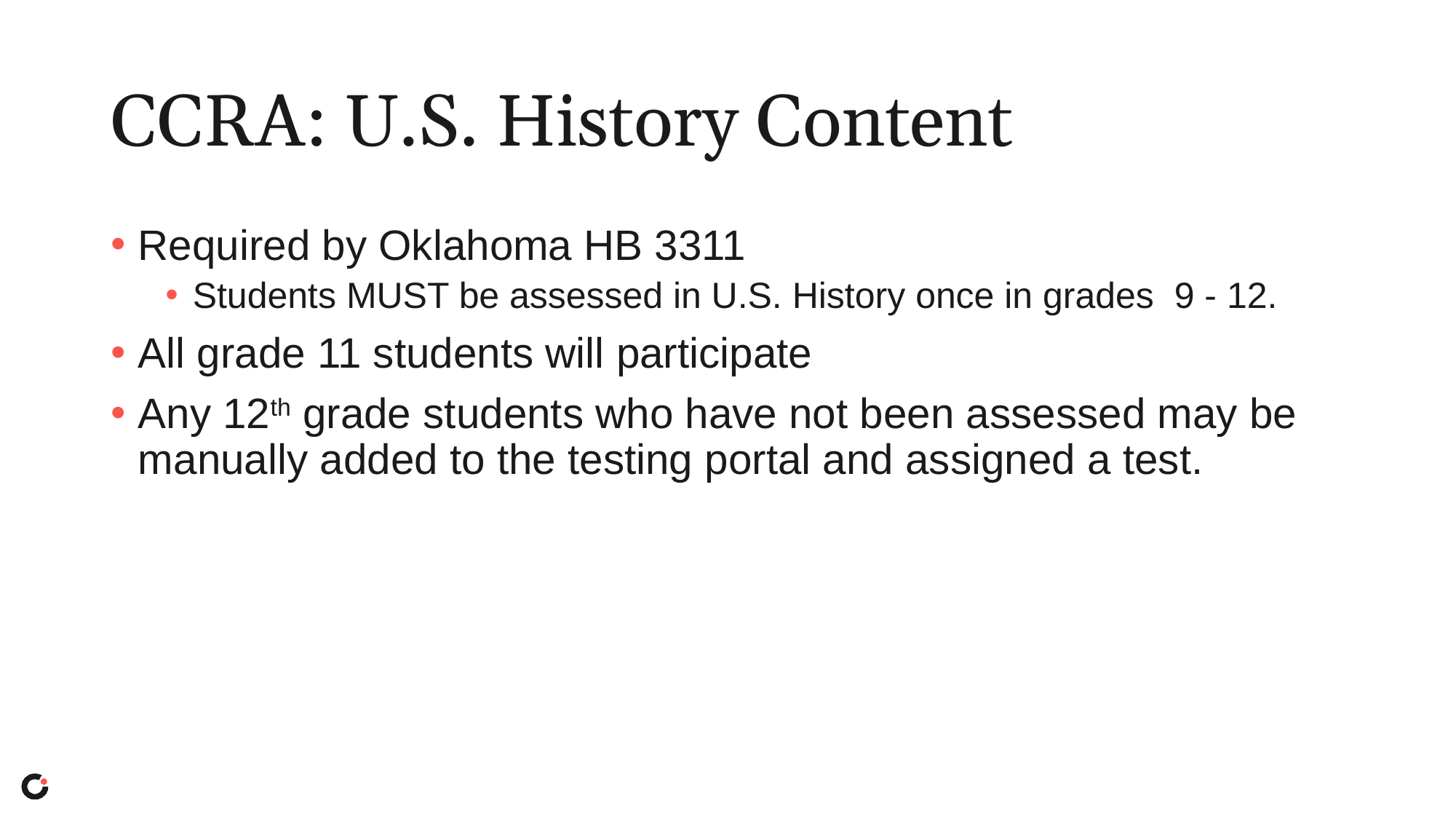

# CCRA: U.S. History Content
Required by Oklahoma HB 3311
Students MUST be assessed in U.S. History once in grades  9 - 12.
All grade 11 students will participate
Any 12th grade students who have not been assessed may be manually added to the testing portal and assigned a test.